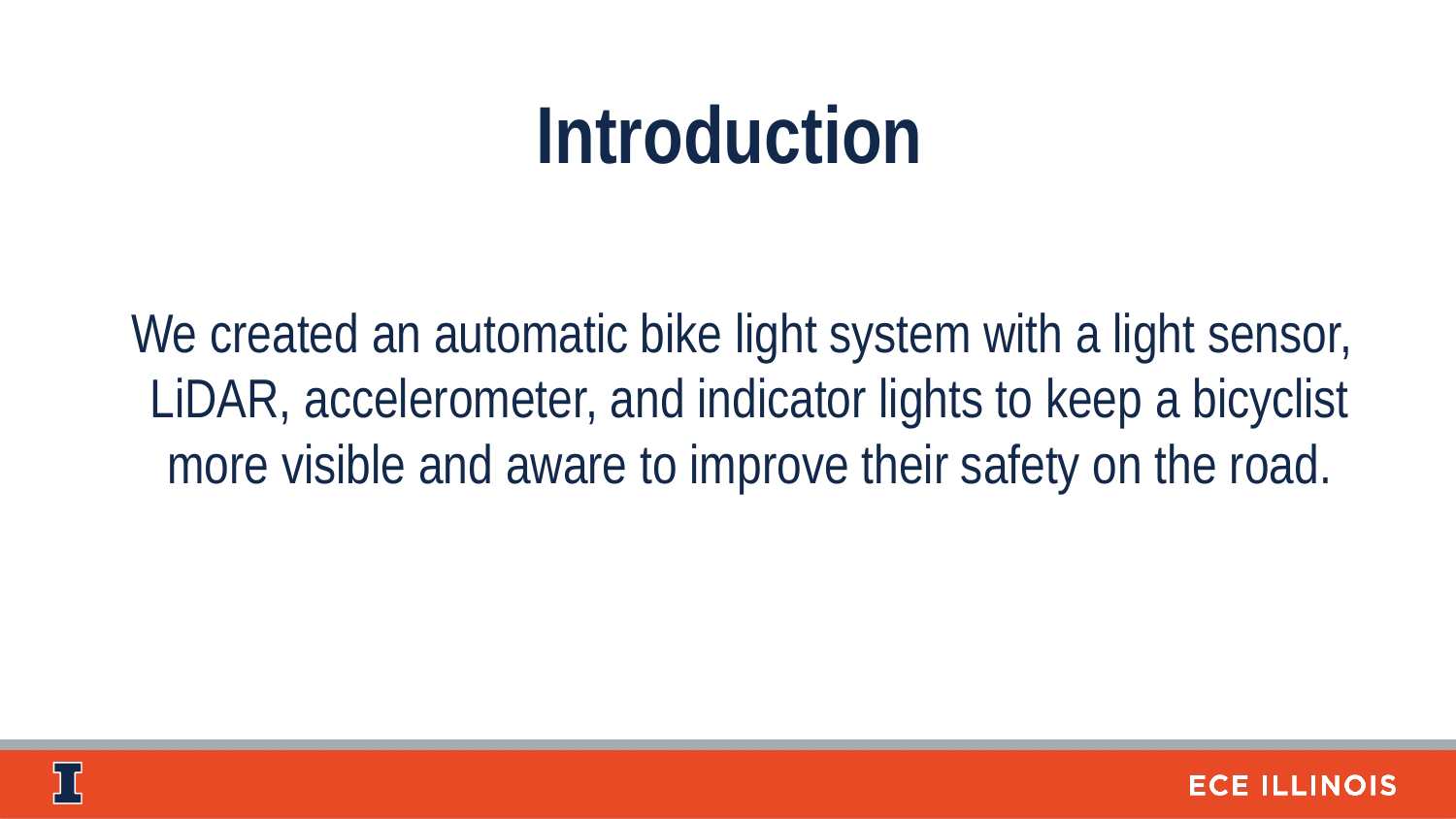

Introduction

We created an automatic bike light system with a light sensor, LiDAR, accelerometer, and indicator lights to keep a bicyclist more visible and aware to improve their safety on the road.